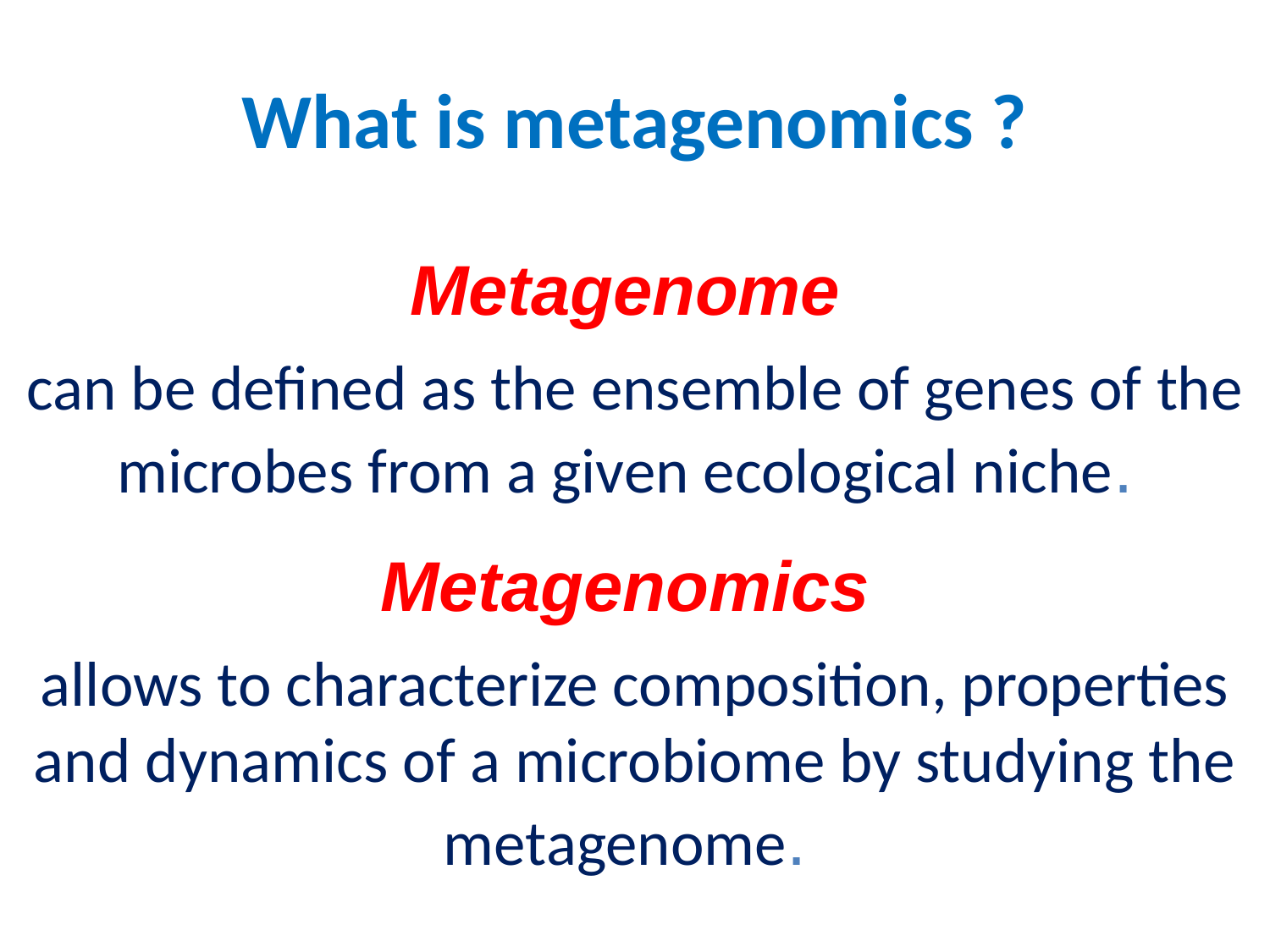

# What is metagenomics ?
Metagenome

can be defined as the ensemble of genes of the microbes from a given ecological niche.
Metagenomics

allows to characterize composition, properties and dynamics of a microbiome by studying the metagenome.